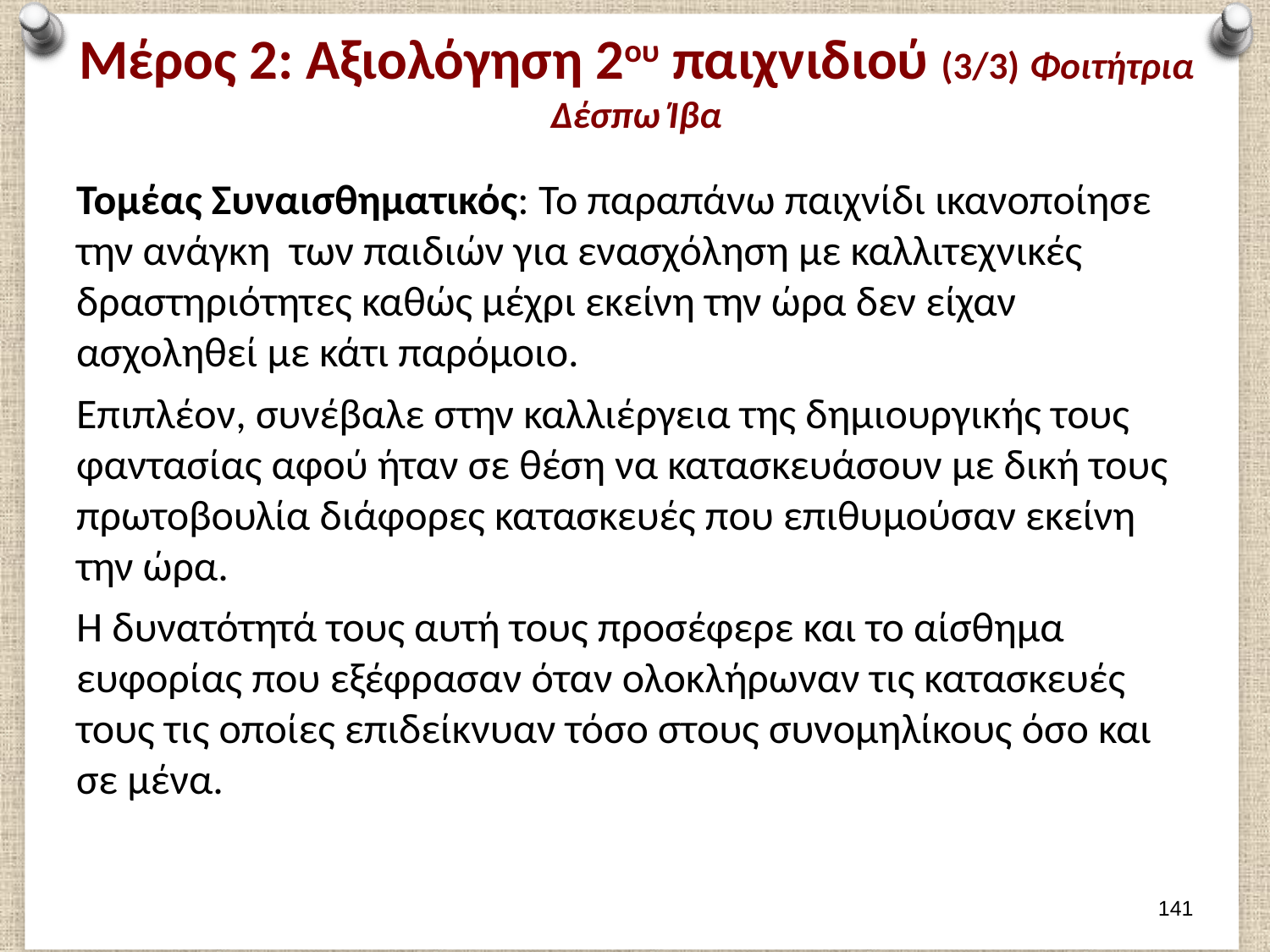

# Μέρος 2: Αξιολόγηση 2ου παιχνιδιού (3/3) Φοιτήτρια Δέσπω Ίβα
Τομέας Συναισθηματικός: Το παραπάνω παιχνίδι ικανοποίησε την ανάγκη  των παιδιών για ενασχόληση με καλλιτεχνικές δραστηριότητες καθώς μέχρι εκείνη την ώρα δεν είχαν ασχοληθεί με κάτι παρόμοιο.
Επιπλέον, συνέβαλε στην καλλιέργεια της δημιουργικής τους φαντασίας αφού ήταν σε θέση να κατασκευάσουν με δική τους πρωτοβουλία διάφορες κατασκευές που επιθυμούσαν εκείνη την ώρα.
Η δυνατότητά τους αυτή τους προσέφερε και το αίσθημα ευφορίας που εξέφρασαν όταν ολοκλήρωναν τις κατασκευές τους τις οποίες επιδείκνυαν τόσο στους συνομηλίκους όσο και σε μένα.
141